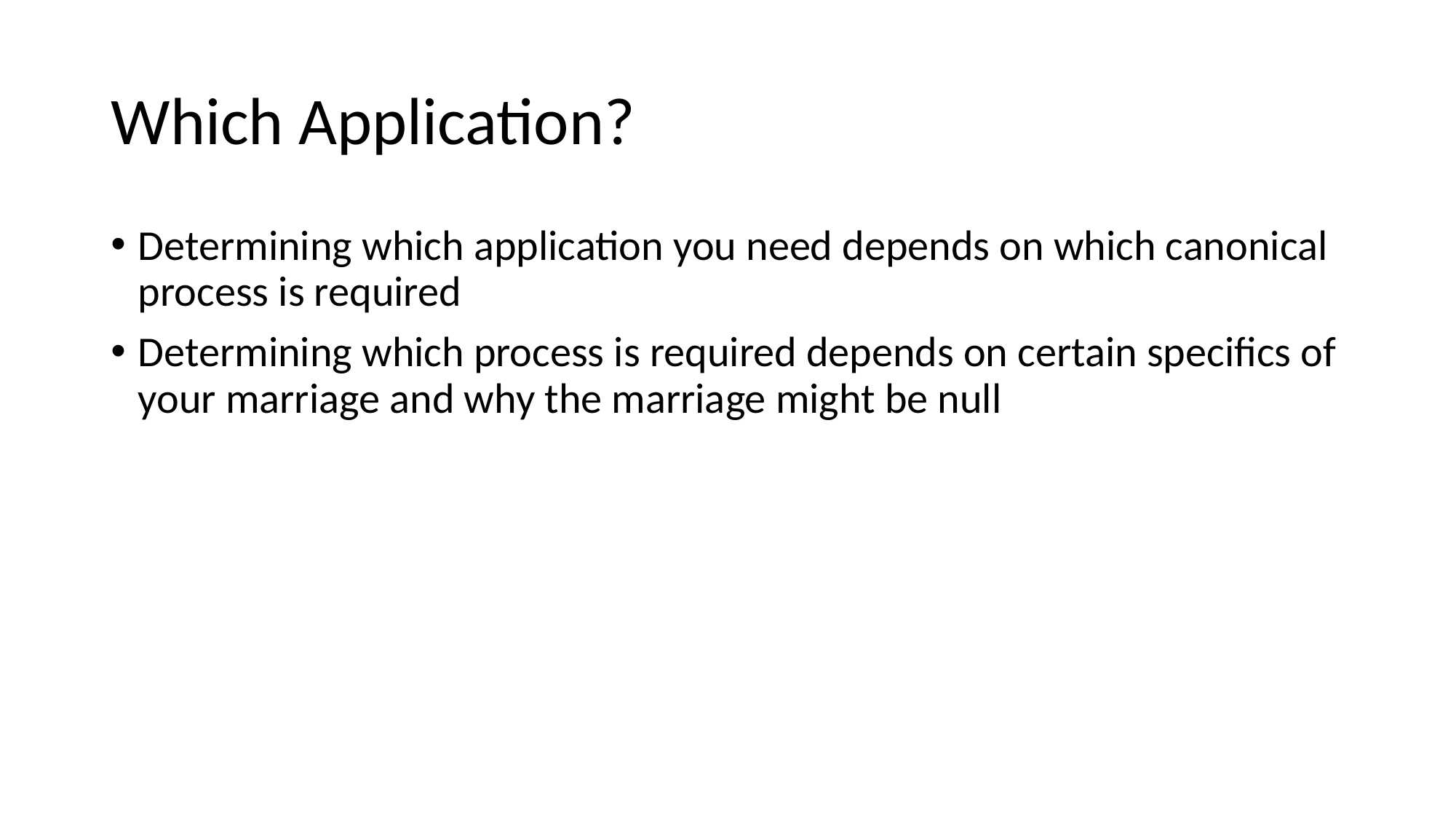

# Which Application?
Determining which application you need depends on which canonical process is required
Determining which process is required depends on certain specifics of your marriage and why the marriage might be null